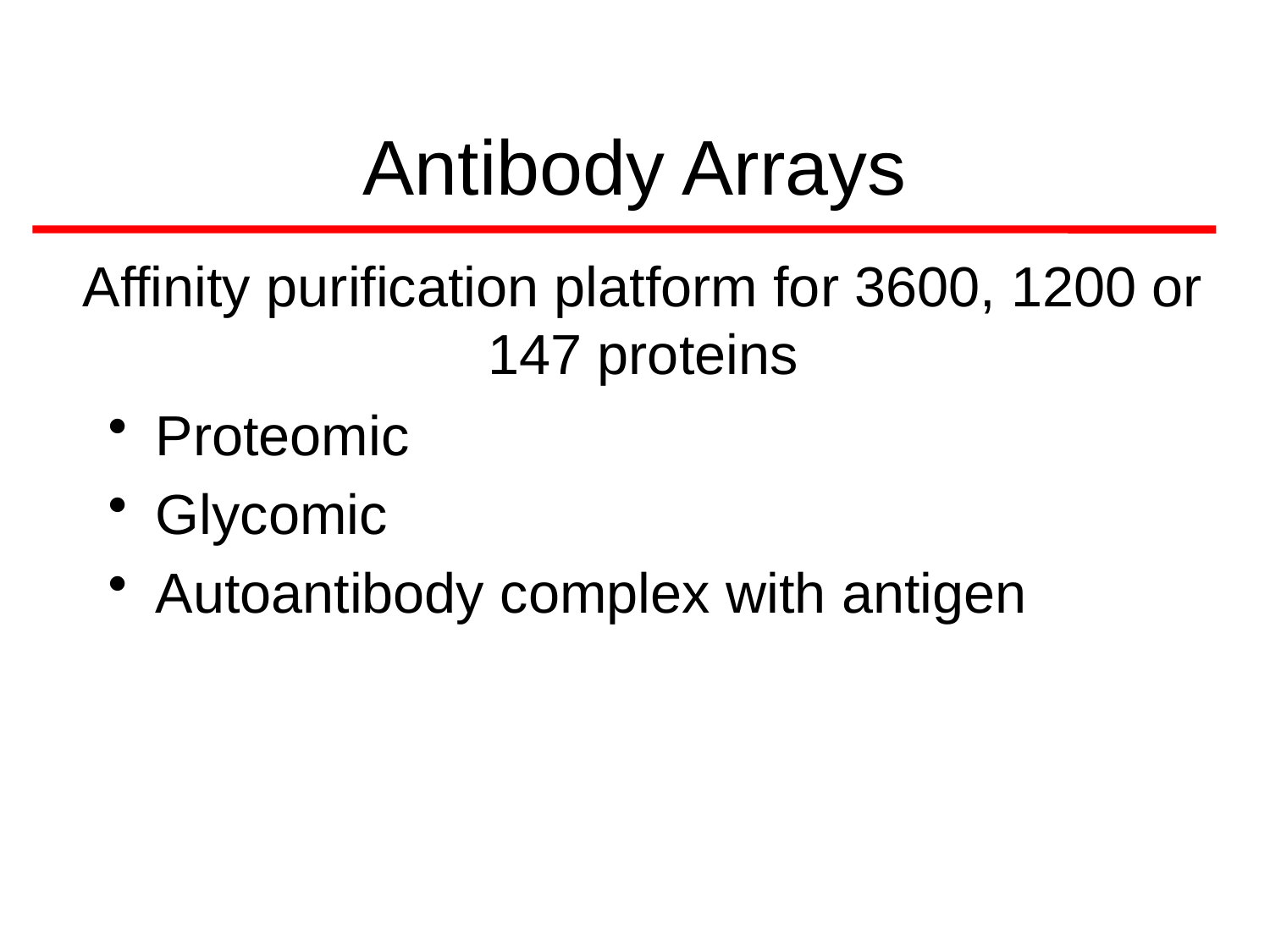

# Antibody Arrays

Affinity purification platform for 3600, 1200 or 147 proteins
Proteomic
Glycomic
Autoantibody complex with antigen